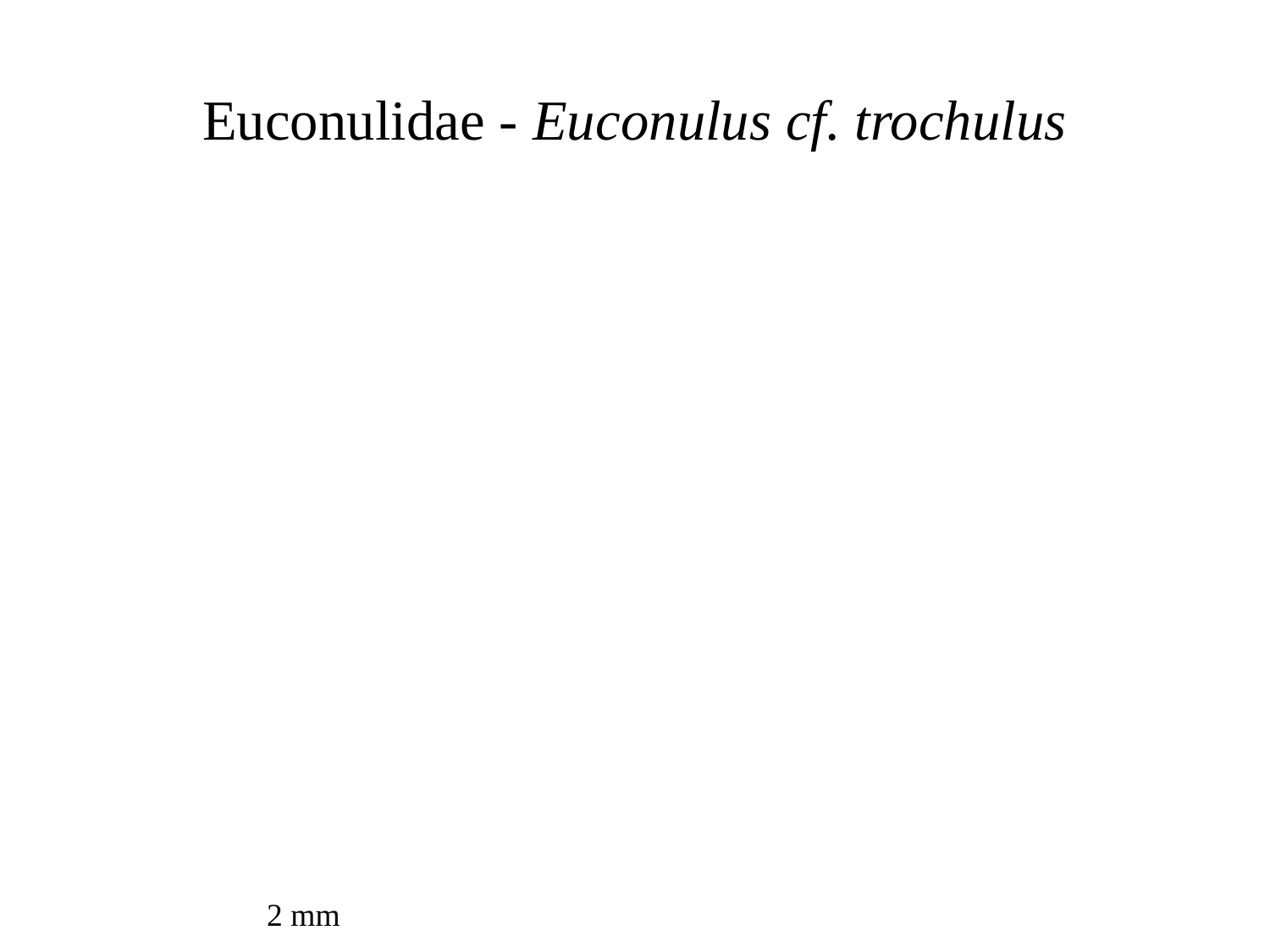

# Euconulidae - Euconulus cf. trochulus
2 mm